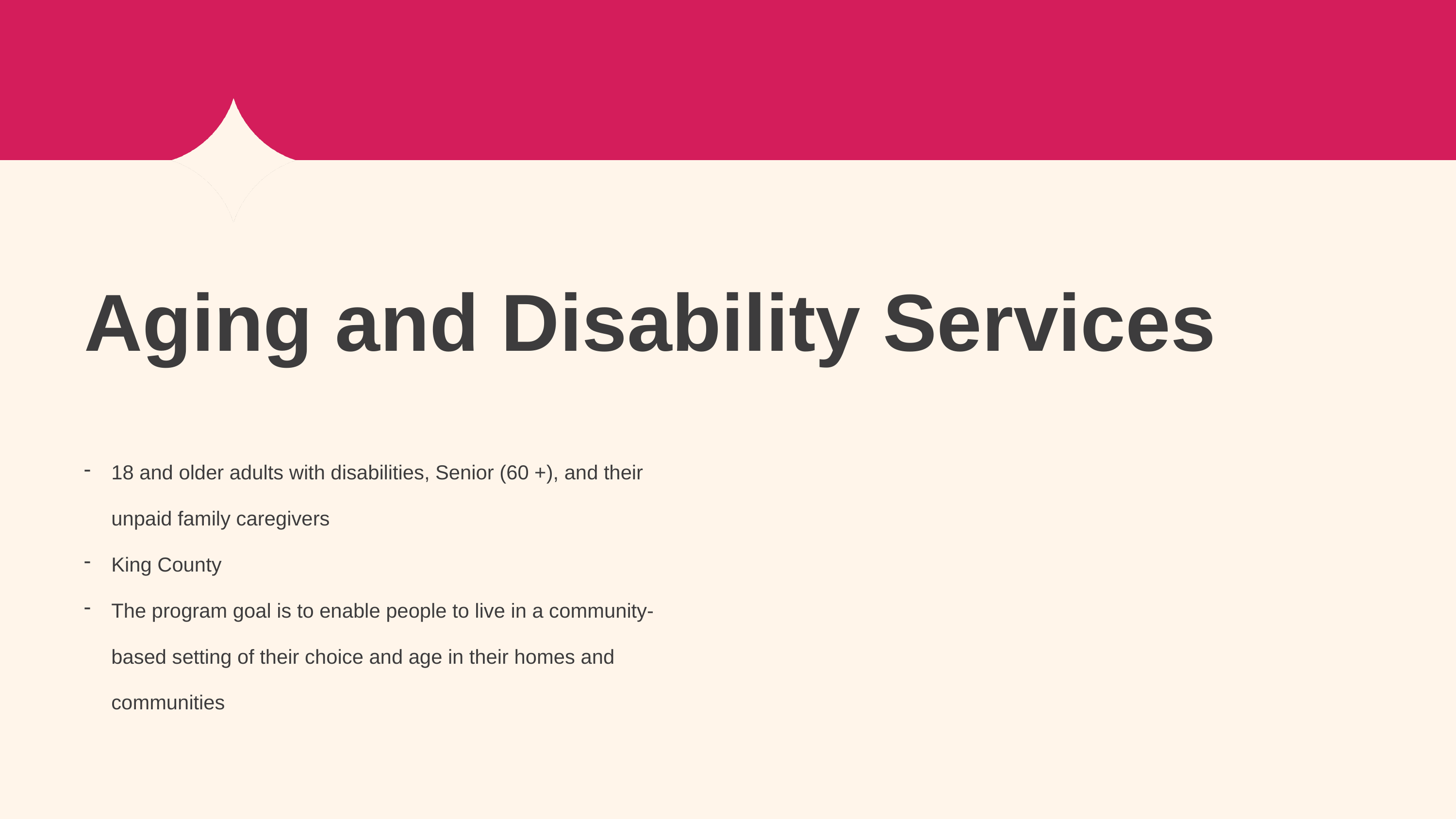

Aging and Disability Services
18 and older adults with disabilities, Senior (60 +), and their unpaid family caregivers
King County
The program goal is to enable people to live in a community-based setting of their choice and age in their homes and communities